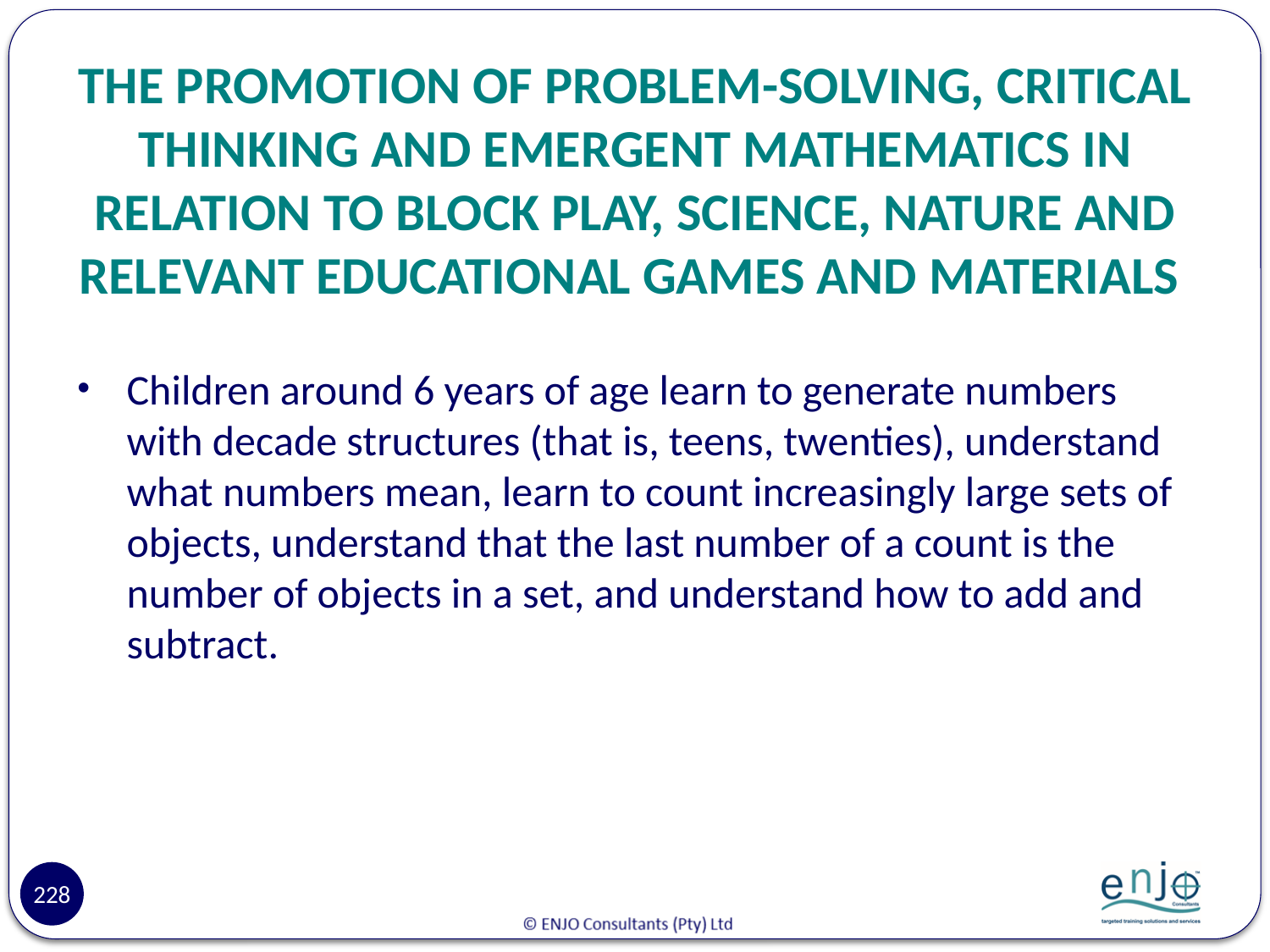

# THE PROMOTION OF PROBLEM-SOLVING, CRITICAL THINKING AND EMERGENT MATHEMATICS IN RELATION TO BLOCK PLAY, SCIENCE, NATURE AND RELEVANT EDUCATIONAL GAMES AND MATERIALS
Children around 6 years of age learn to generate numbers with decade structures (that is, teens, twenties), understand what numbers mean, learn to count increasingly large sets of objects, understand that the last number of a count is the number of objects in a set, and understand how to add and subtract.

228